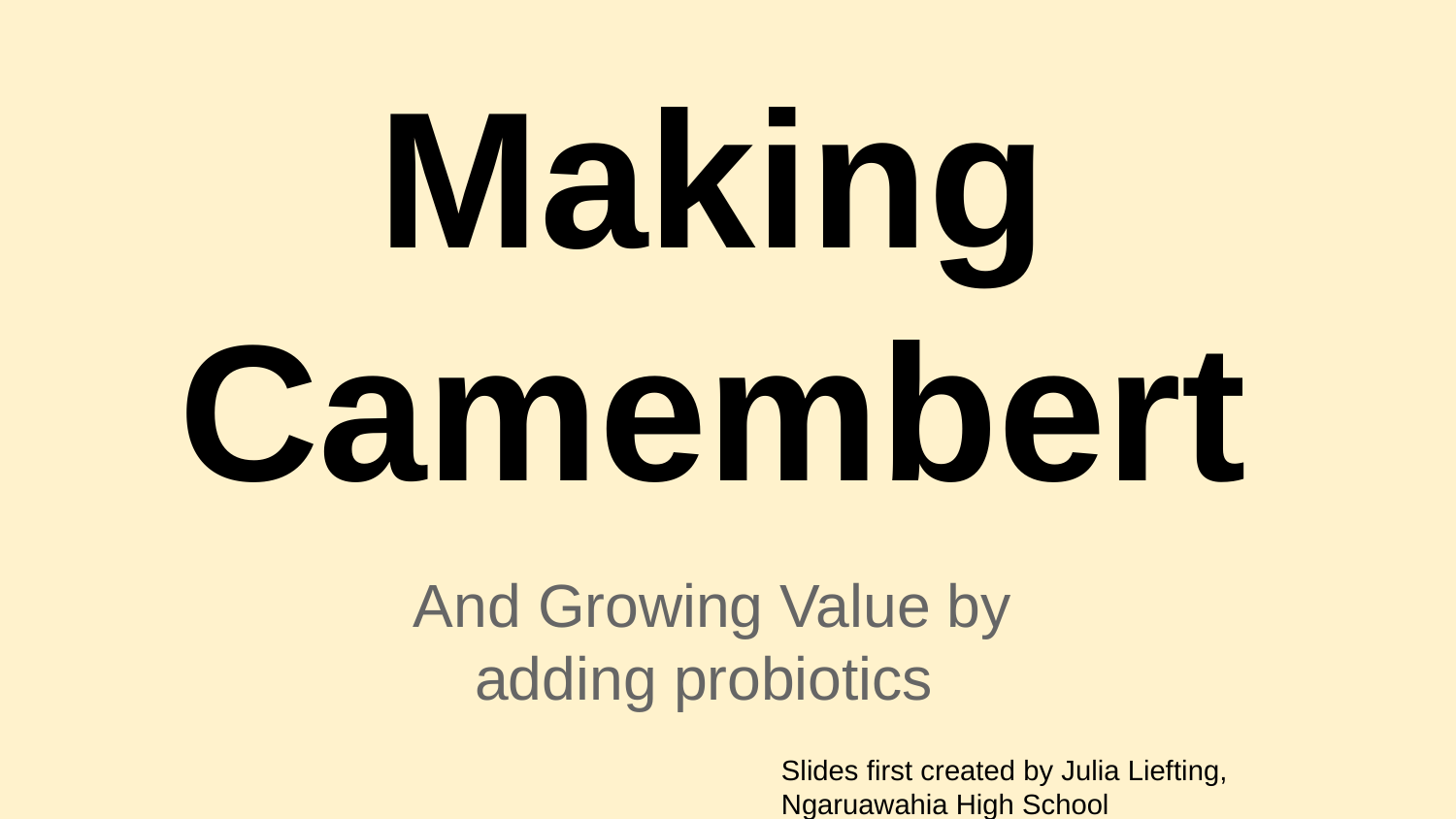

# Making Camembert
And Growing Value by adding probiotics
Slides first created by Julia Liefting, Ngaruawahia High School